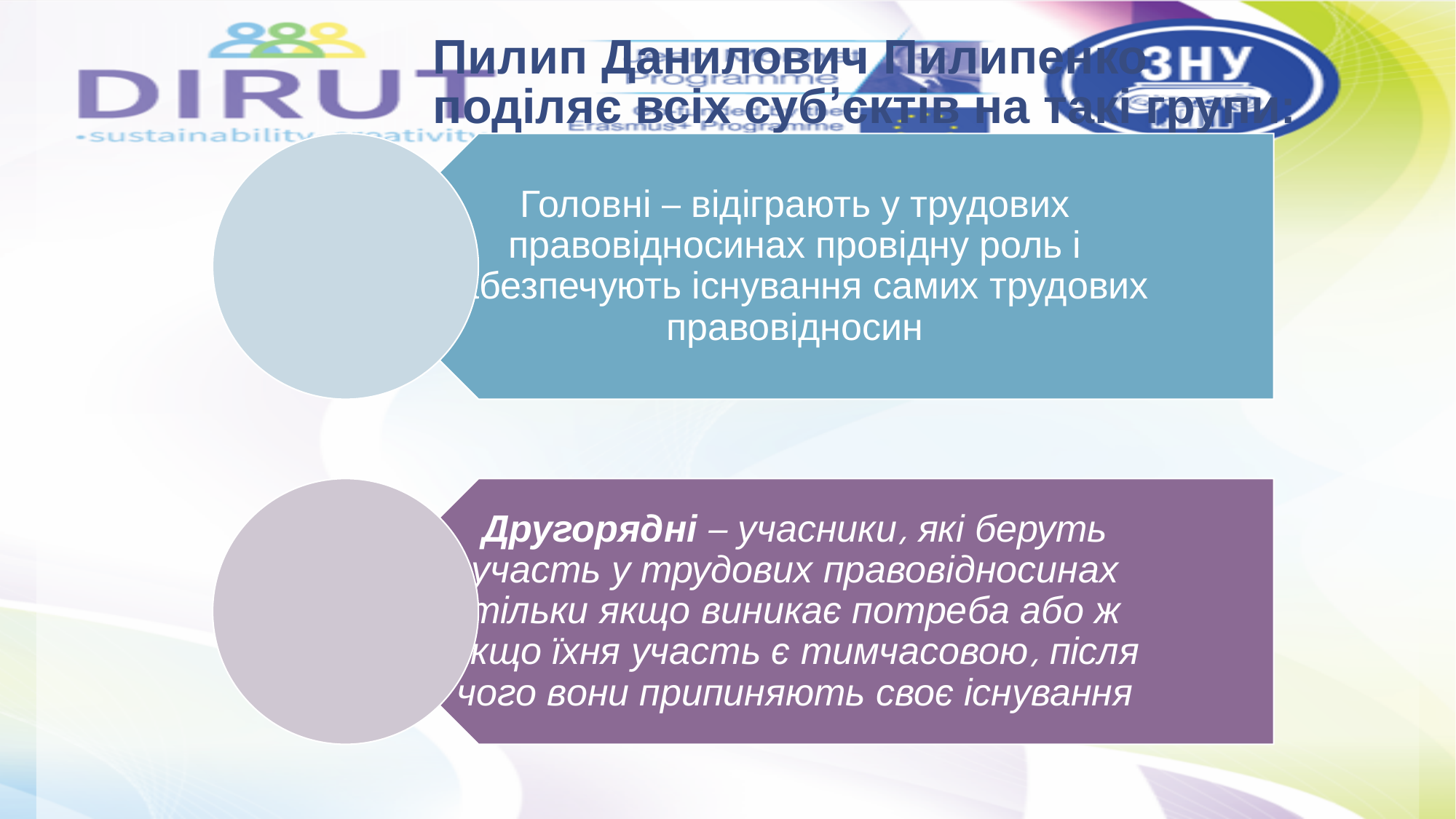

# Пилип Данилович Пилипенко поділяє всіх суб’єктів на такі групи:
Головні – відіграють у трудових правовідносинах провідну роль і забезпечують існування самих трудових правовідносин
Другорядні – учасники, які беруть участь у трудових правовідносинах тільки якщо виникає потреба або ж якщо їхня участь є тимчасовою, після чого вони припиняють своє існування